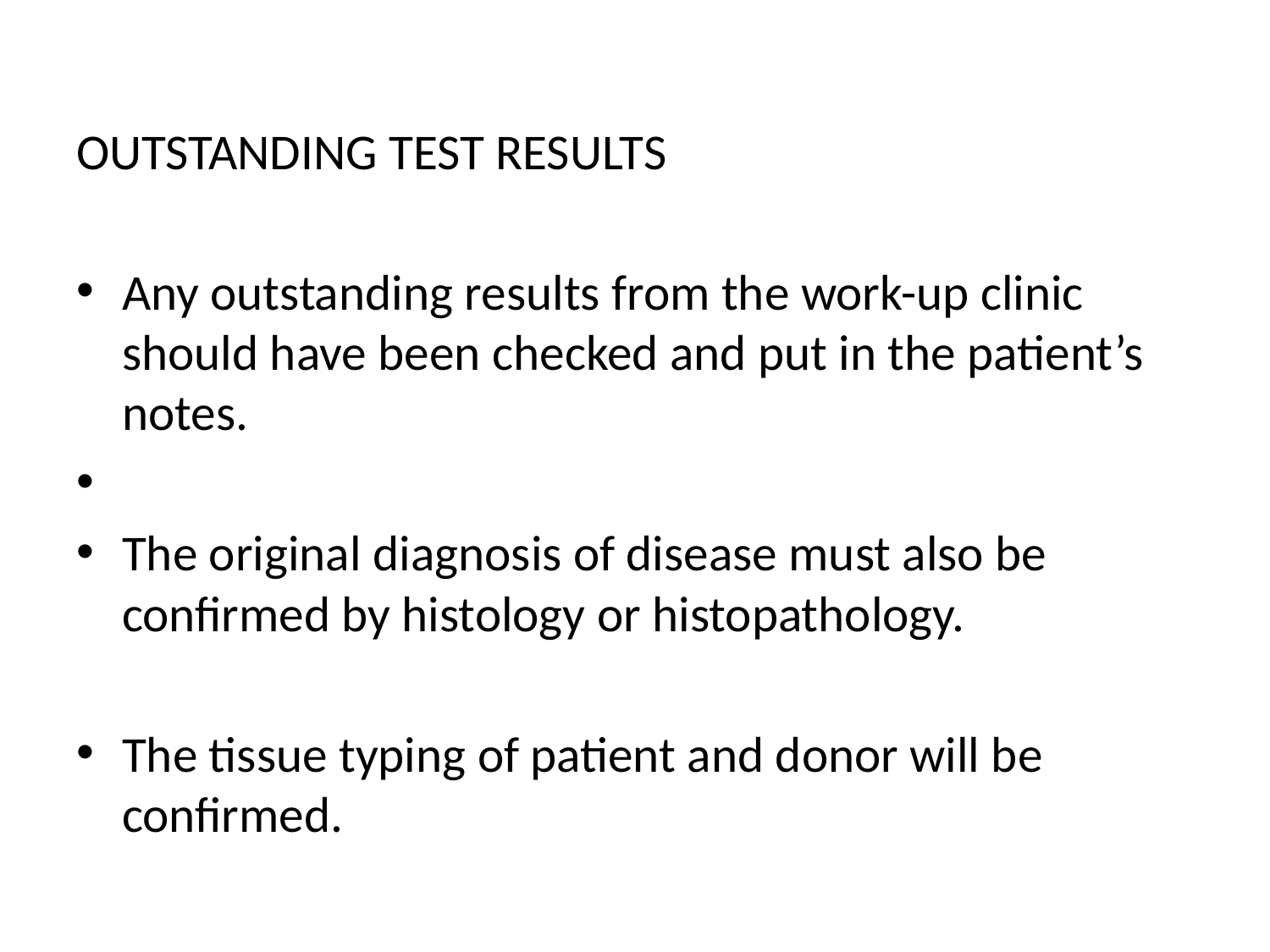

#

OUTSTANDING TEST RESULTS

Any outstanding results from the work-up clinic should have been checked and put in the patient’s notes.

The original diagnosis of disease must also be confirmed by histology or histopathology.

The tissue typing of patient and donor will be confirmed.